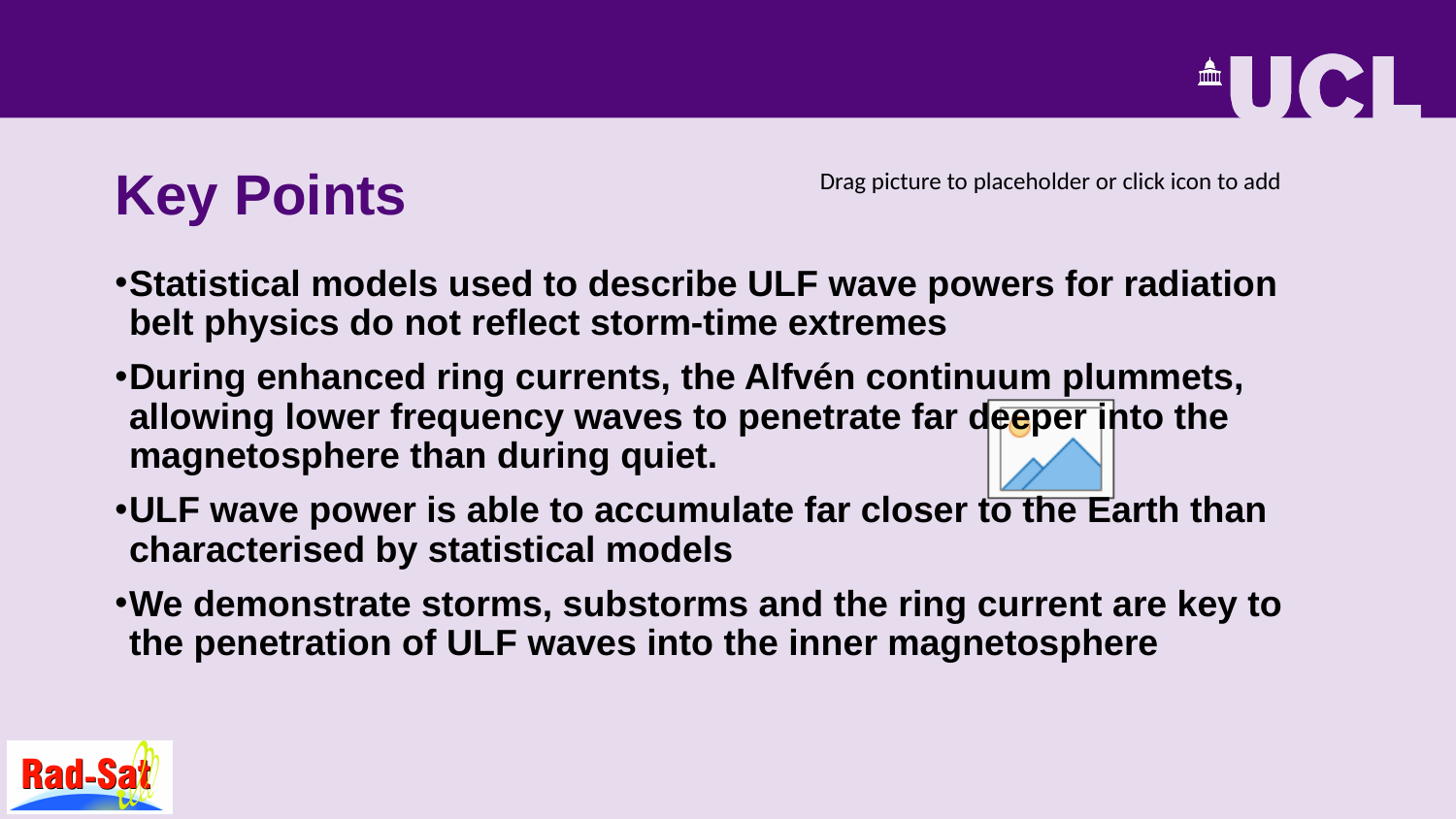

Key Points
Statistical models used to describe ULF wave powers for radiation belt physics do not reflect storm-time extremes
During enhanced ring currents, the Alfvén continuum plummets, allowing lower frequency waves to penetrate far deeper into the magnetosphere than during quiet.
ULF wave power is able to accumulate far closer to the Earth than characterised by statistical models
We demonstrate storms, substorms and the ring current are key to the penetration of ULF waves into the inner magnetosphere